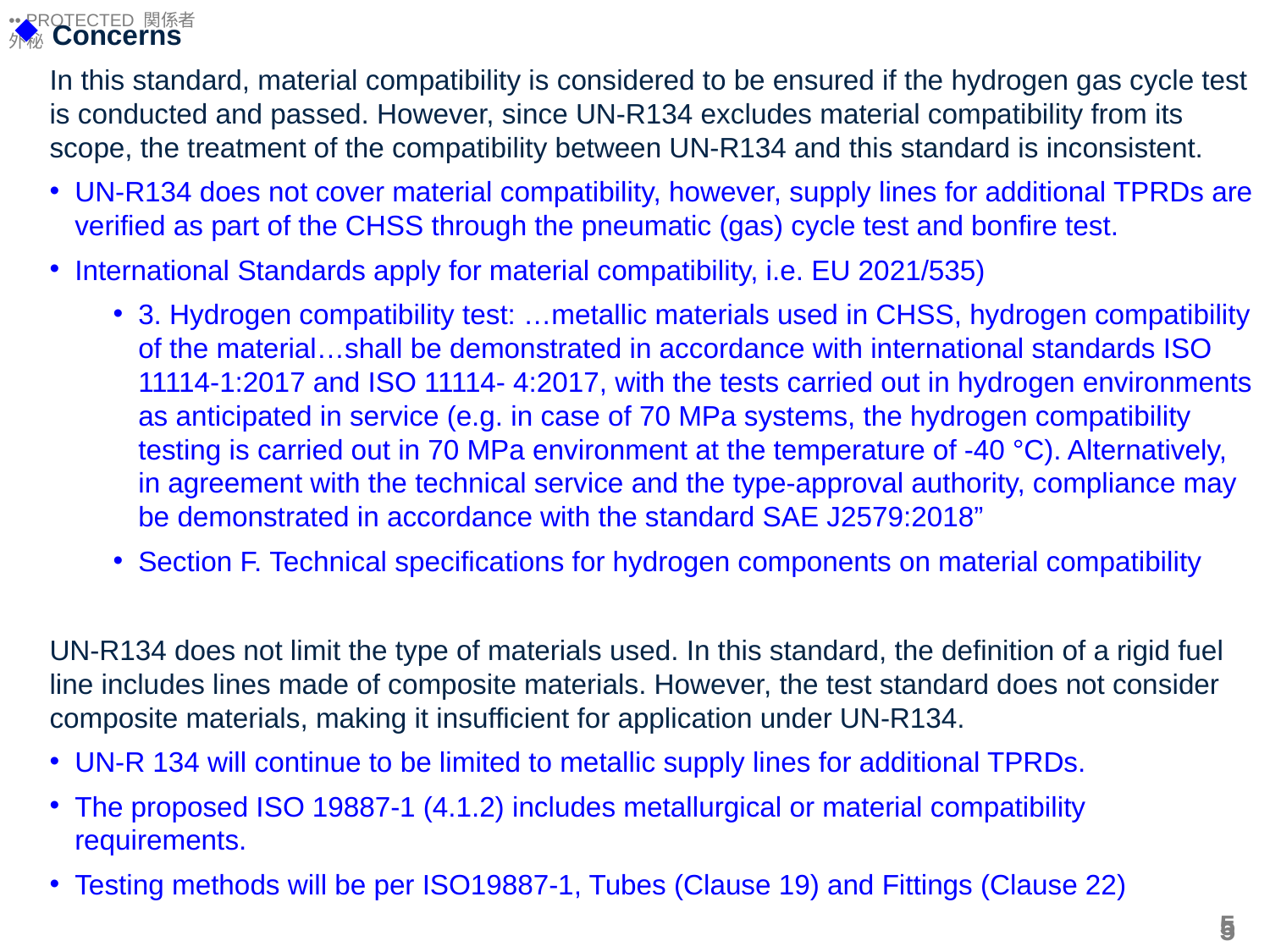

Concerns
In this standard, material compatibility is considered to be ensured if the hydrogen gas cycle test is conducted and passed. However, since UN-R134 excludes material compatibility from its scope, the treatment of the compatibility between UN-R134 and this standard is inconsistent.
UN-R134 does not cover material compatibility, however, supply lines for additional TPRDs are verified as part of the CHSS through the pneumatic (gas) cycle test and bonfire test.
International Standards apply for material compatibility, i.e. EU 2021/535)
3. Hydrogen compatibility test: …metallic materials used in CHSS, hydrogen compatibility of the material…shall be demonstrated in accordance with international standards ISO 11114-1:2017 and ISO 11114- 4:2017, with the tests carried out in hydrogen environments as anticipated in service (e.g. in case of 70 MPa systems, the hydrogen compatibility testing is carried out in 70 MPa environment at the temperature of -40 °C). Alternatively, in agreement with the technical service and the type-approval authority, compliance may be demonstrated in accordance with the standard SAE J2579:2018”
Section F. Technical specifications for hydrogen components on material compatibility

UN-R134 does not limit the type of materials used. In this standard, the definition of a rigid fuel line includes lines made of composite materials. However, the test standard does not consider composite materials, making it insufficient for application under UN-R134.
UN-R 134 will continue to be limited to metallic supply lines for additional TPRDs.
The proposed ISO 19887-1 (4.1.2) includes metallurgical or material compatibility requirements.
Testing methods will be per ISO19887-1, Tubes (Clause 19) and Fittings (Clause 22)